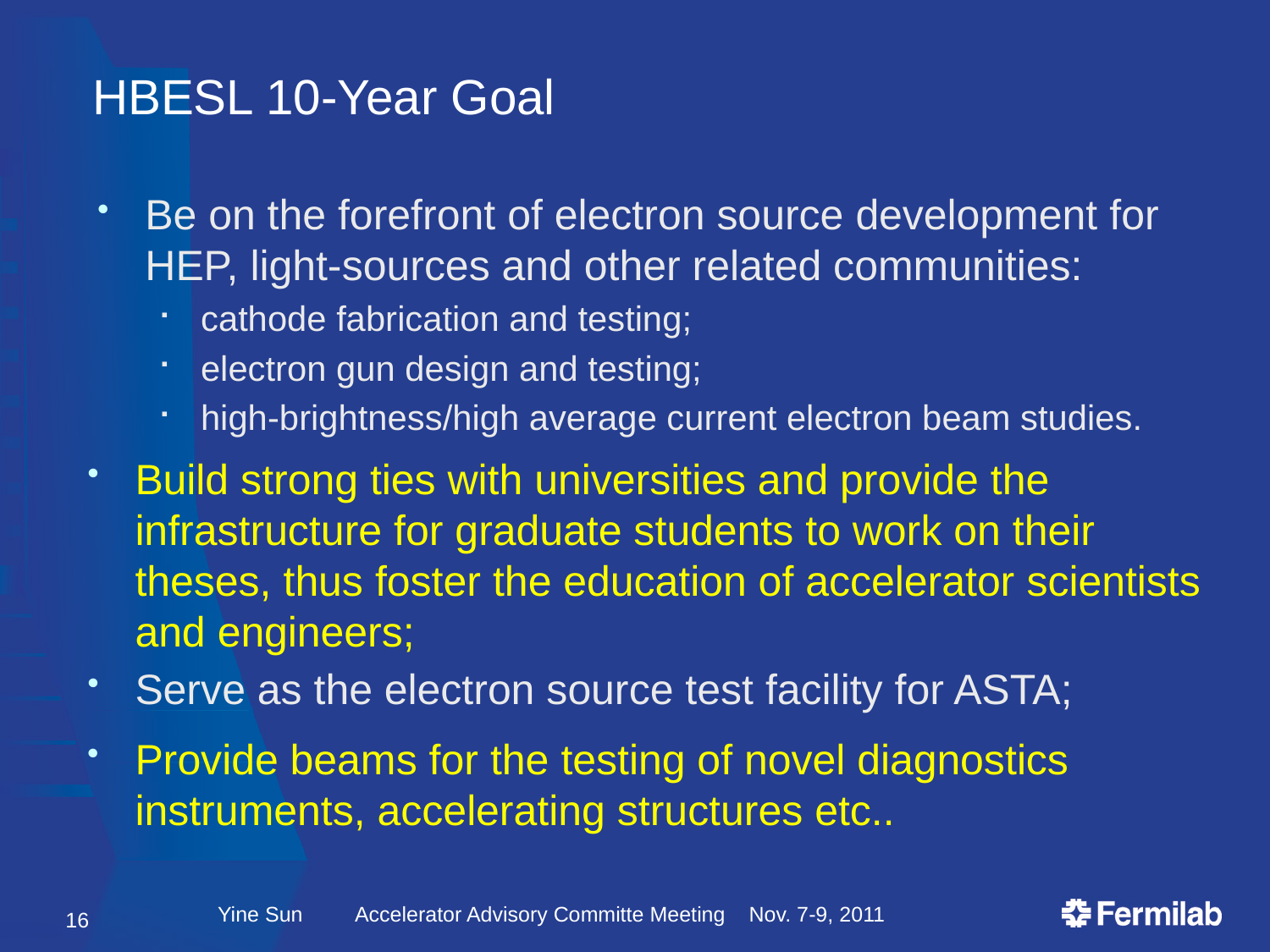

# HBESL 10-Year Goal
Be on the forefront of electron source development for HEP, light-sources and other related communities:
cathode fabrication and testing;
electron gun design and testing;
high-brightness/high average current electron beam studies.

Build strong ties with universities and provide the infrastructure for graduate students to work on their theses, thus foster the education of accelerator scientists and engineers;

Serve as the electron source test facility for ASTA;

Provide beams for the testing of novel diagnostics instruments, accelerating structures etc..
16
Yine Sun         Accelerator Advisory Committe Meeting    Nov. 7-9, 2011